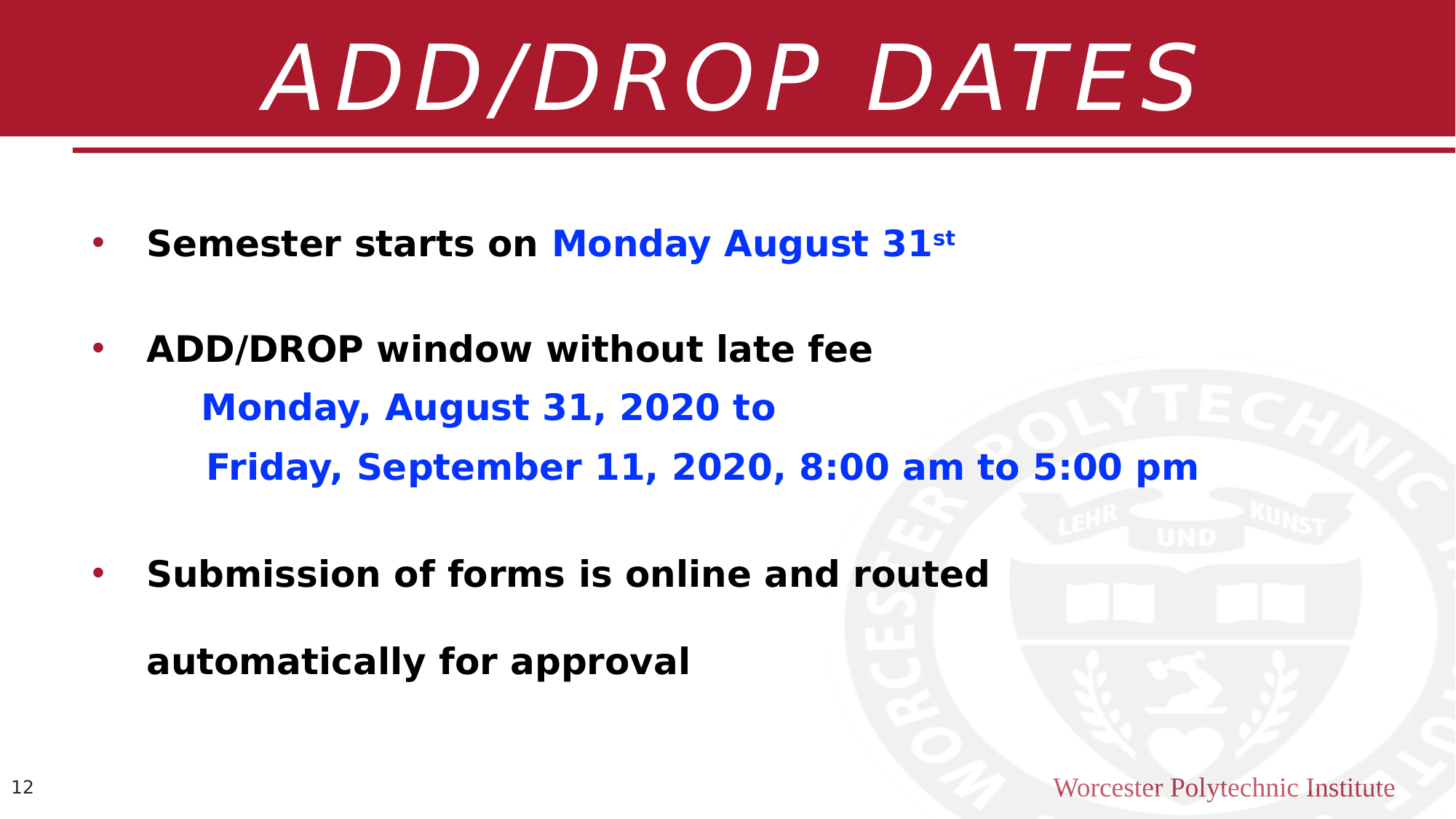

ADD/DROP DATES
Semester starts on Monday August 31st
ADD/DROP window without late fee
	Monday, August 31, 2020 to
         Friday, September 11, 2020, 8:00 am to 5:00 pm
Submission of forms is online and routed automatically for approval

12